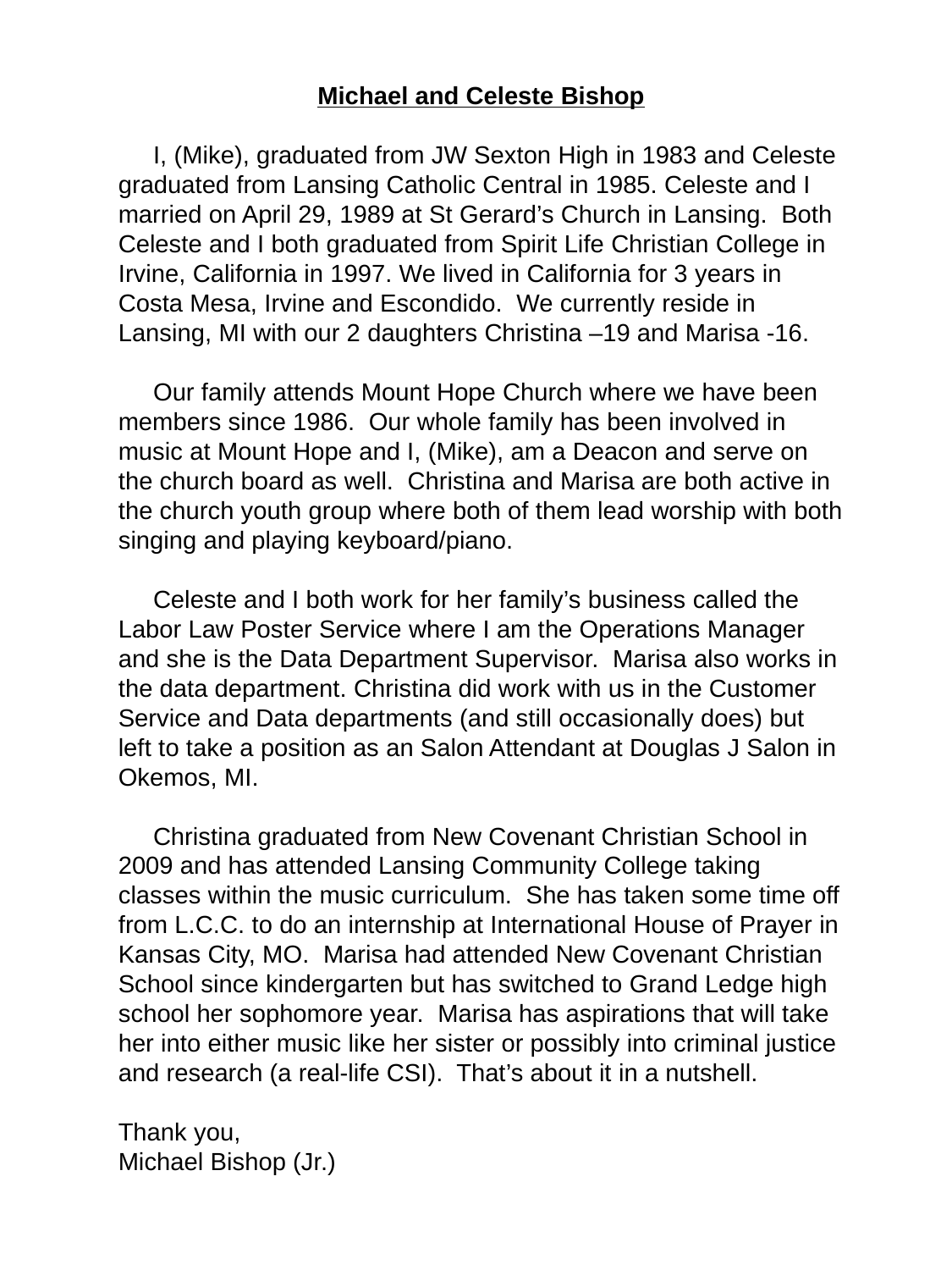

Michael and Celeste Bishop

     I, (Mike), graduated from JW Sexton High in 1983 and Celeste graduated from Lansing Catholic Central in 1985. Celeste and I married on April 29, 1989 at St Gerard’s Church in Lansing.  Both Celeste and I both graduated from Spirit Life Christian College in Irvine, California in 1997. We lived in California for 3 years in Costa Mesa, Irvine and Escondido.  We currently reside in Lansing, MI with our 2 daughters Christina –19 and Marisa -16.

     Our family attends Mount Hope Church where we have been members since 1986.  Our whole family has been involved in music at Mount Hope and I, (Mike), am a Deacon and serve on the church board as well.  Christina and Marisa are both active in the church youth group where both of them lead worship with both singing and playing keyboard/piano.

     Celeste and I both work for her family’s business called the Labor Law Poster Service where I am the Operations Manager and she is the Data Department Supervisor.  Marisa also works in the data department. Christina did work with us in the Customer Service and Data departments (and still occasionally does) but left to take a position as an Salon Attendant at Douglas J Salon in Okemos, MI.

     Christina graduated from New Covenant Christian School in 2009 and has attended Lansing Community College taking classes within the music curriculum.  She has taken some time off from L.C.C. to do an internship at International House of Prayer in Kansas City, MO.  Marisa had attended New Covenant Christian School since kindergarten but has switched to Grand Ledge high school her sophomore year.  Marisa has aspirations that will take her into either music like her sister or possibly into criminal justice and research (a real-life CSI).  That’s about it in a nutshell.

Thank you,
Michael Bishop (Jr.)